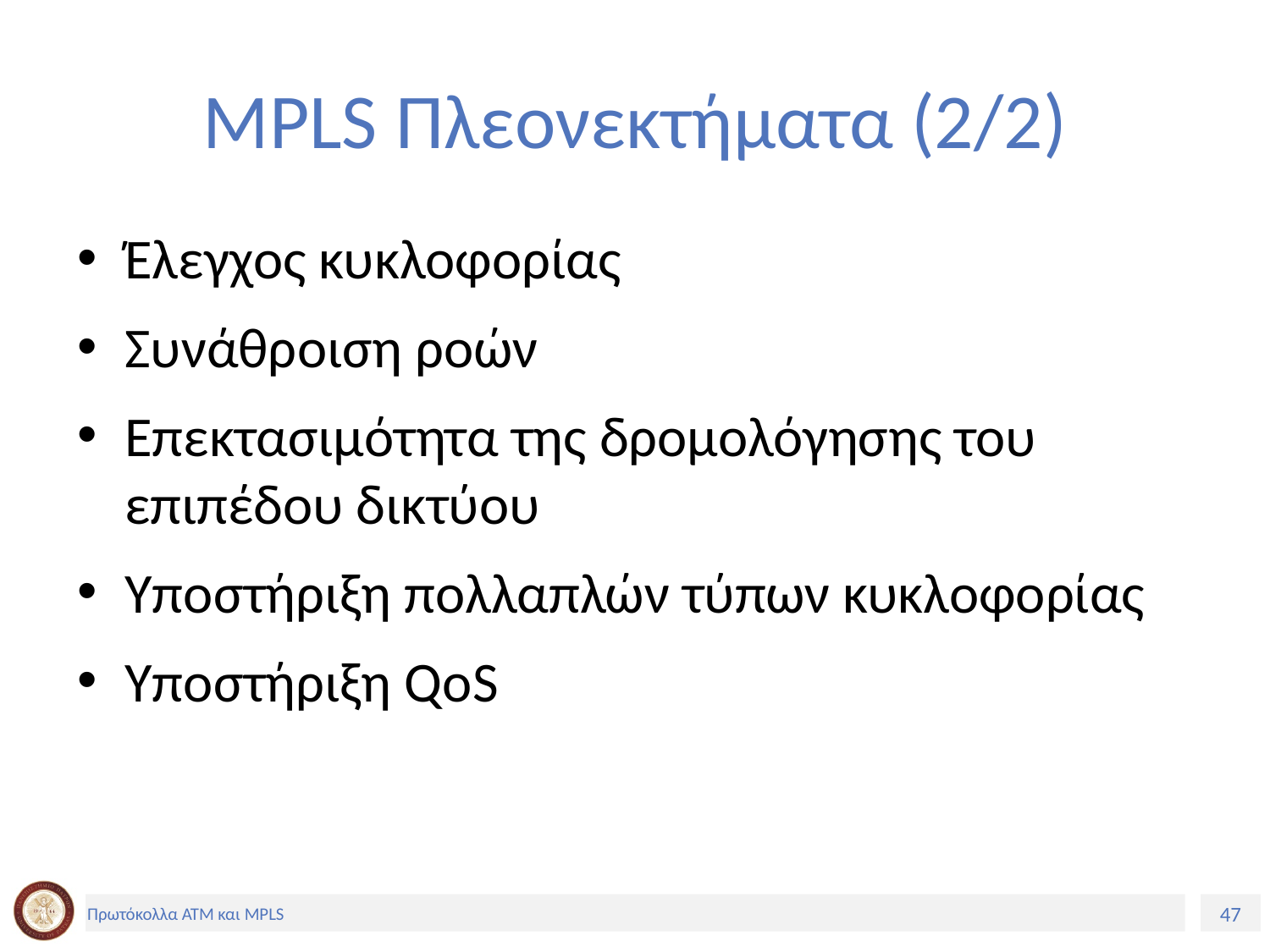

# MPLS Πλεονεκτήματα (2/2)
Έλεγχος κυκλοφορίας
Συνάθροιση ροών
Επεκτασιμότητα της δρομολόγησης του επιπέδου δικτύου
Υποστήριξη πολλαπλών τύπων κυκλοφορίας
Υποστήριξη QoS